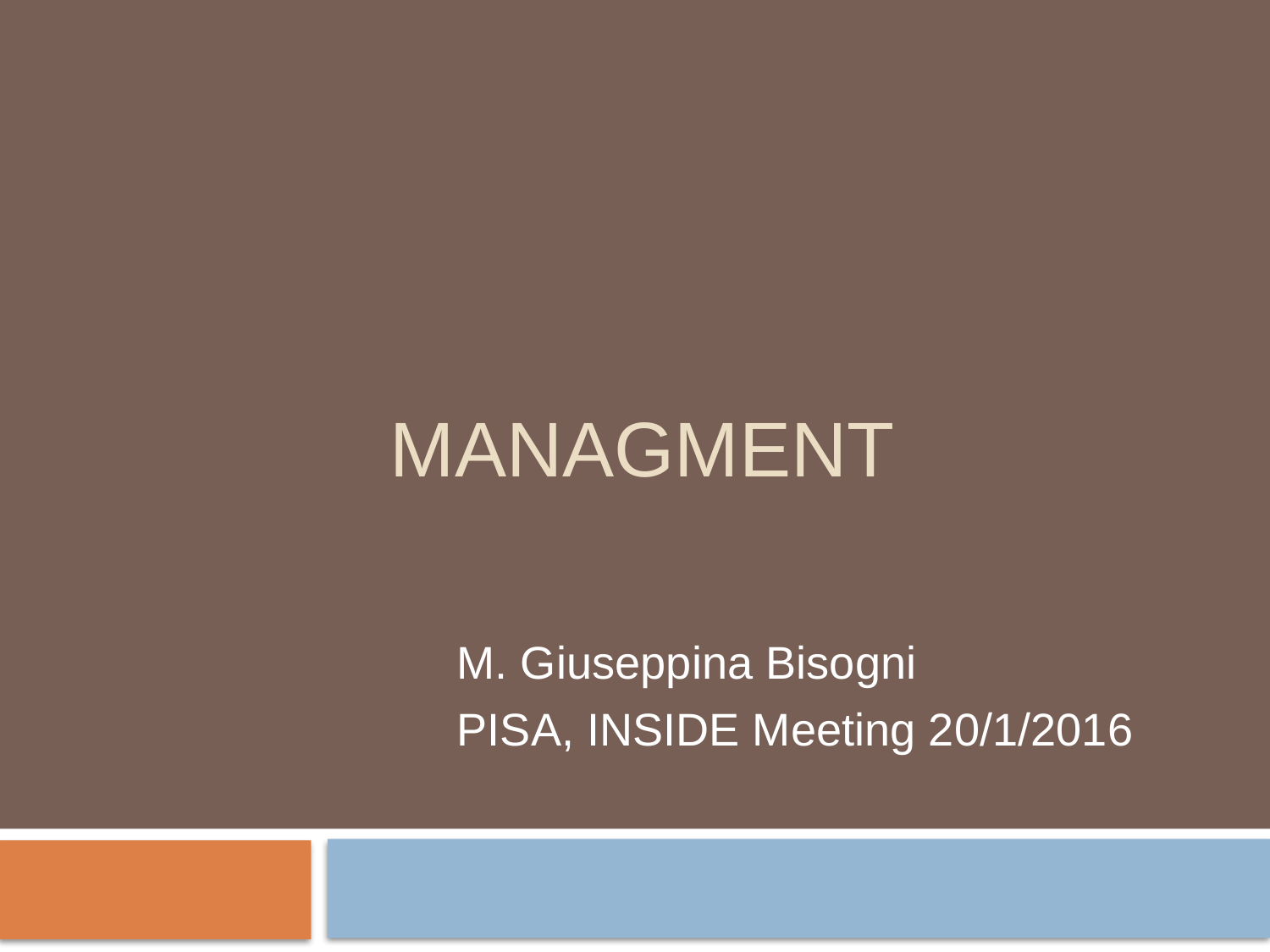

# MANAGMENT
M. Giuseppina Bisogni
PISA, INSIDE Meeting 20/1/2016